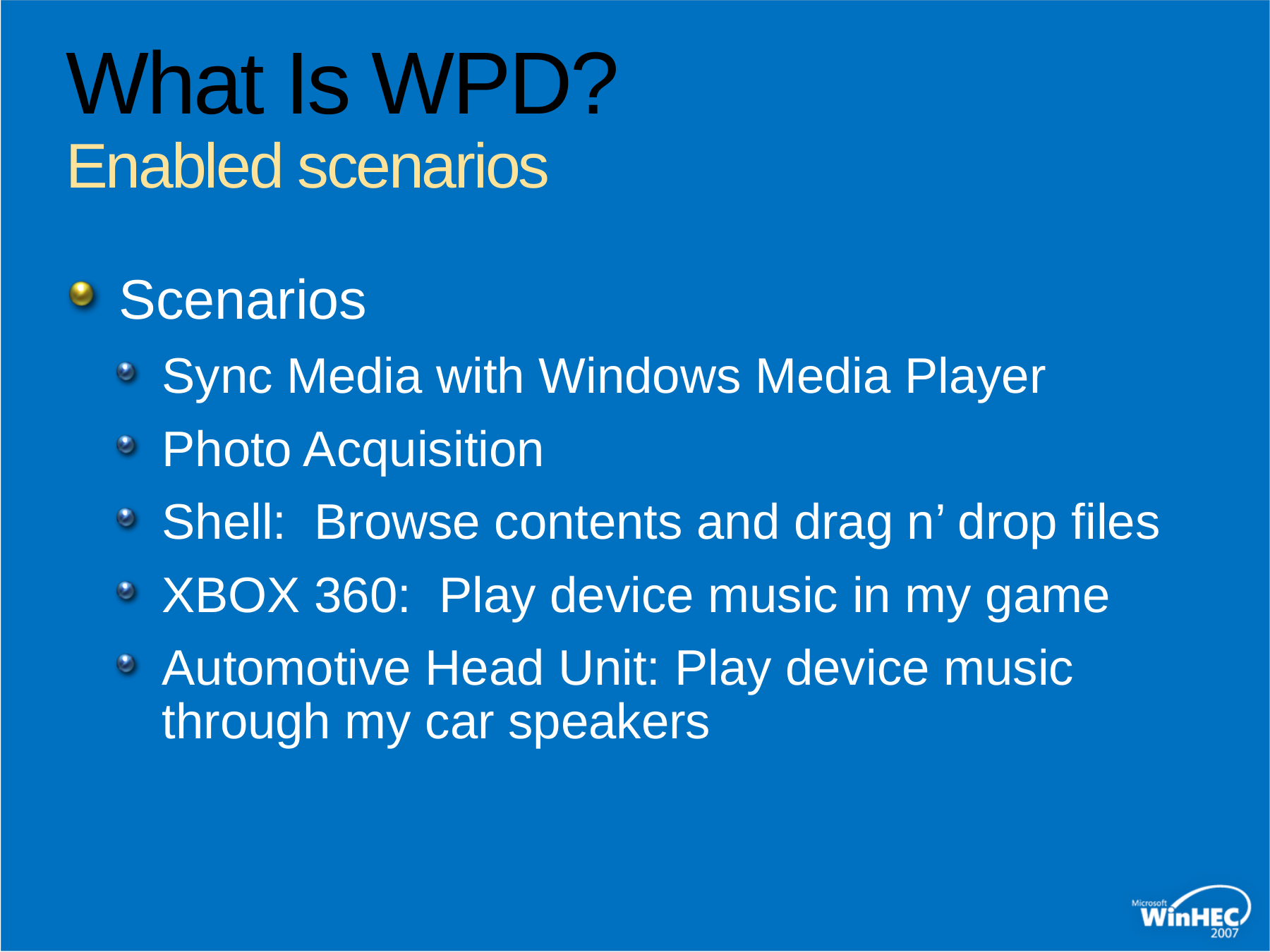

# What Is WPD? Enabled scenarios
Scenarios
Sync Media with Windows Media Player
Photo Acquisition
Shell:  Browse contents and drag n’ drop files
XBOX 360:  Play device music in my game
Automotive Head Unit: Play device music through my car speakers